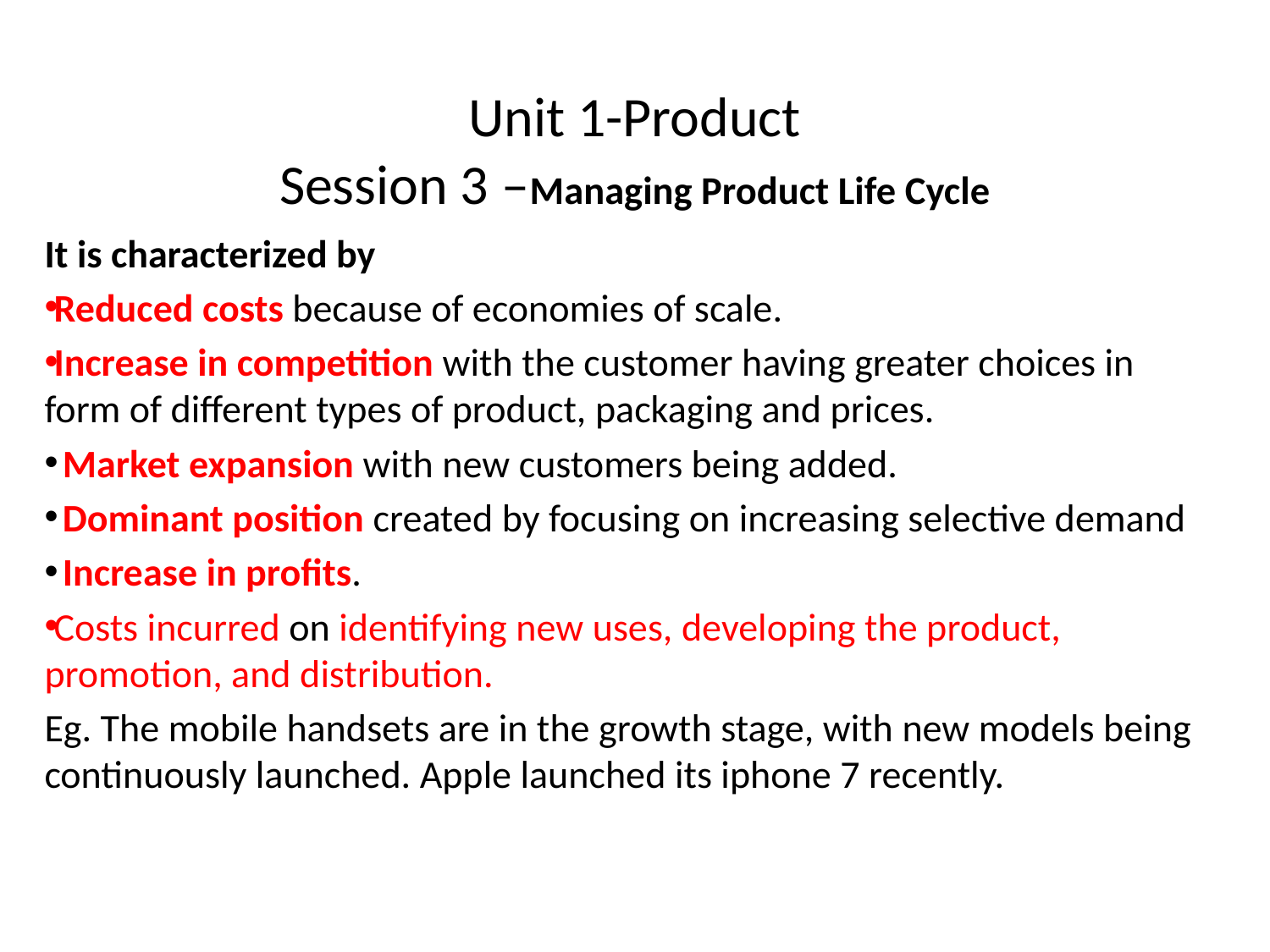

# Unit 1-Product Session 3 –Managing Product Life Cycle
It is characterized by
Reduced costs because of economies of scale.
Increase in competition with the customer having greater choices in form of different types of product, packaging and prices.
 Market expansion with new customers being added.
 Dominant position created by focusing on increasing selective demand
 Increase in profits.
Costs incurred on identifying new uses, developing the product, promotion, and distribution.
Eg. The mobile handsets are in the growth stage, with new models being continuously launched. Apple launched its iphone 7 recently.